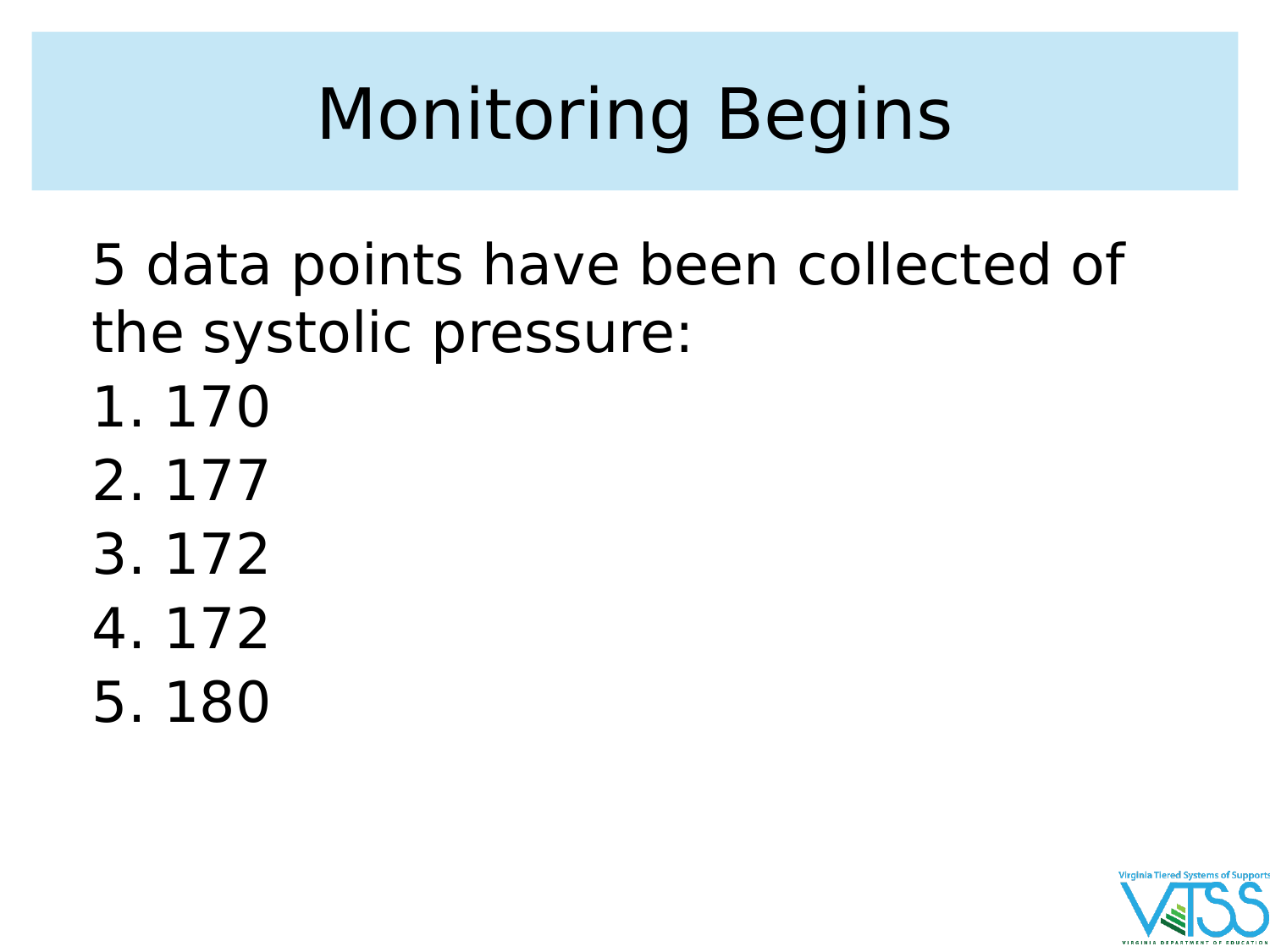

# Monitoring Begins
5 data points have been collected of the systolic pressure:
170
177
172
172
180